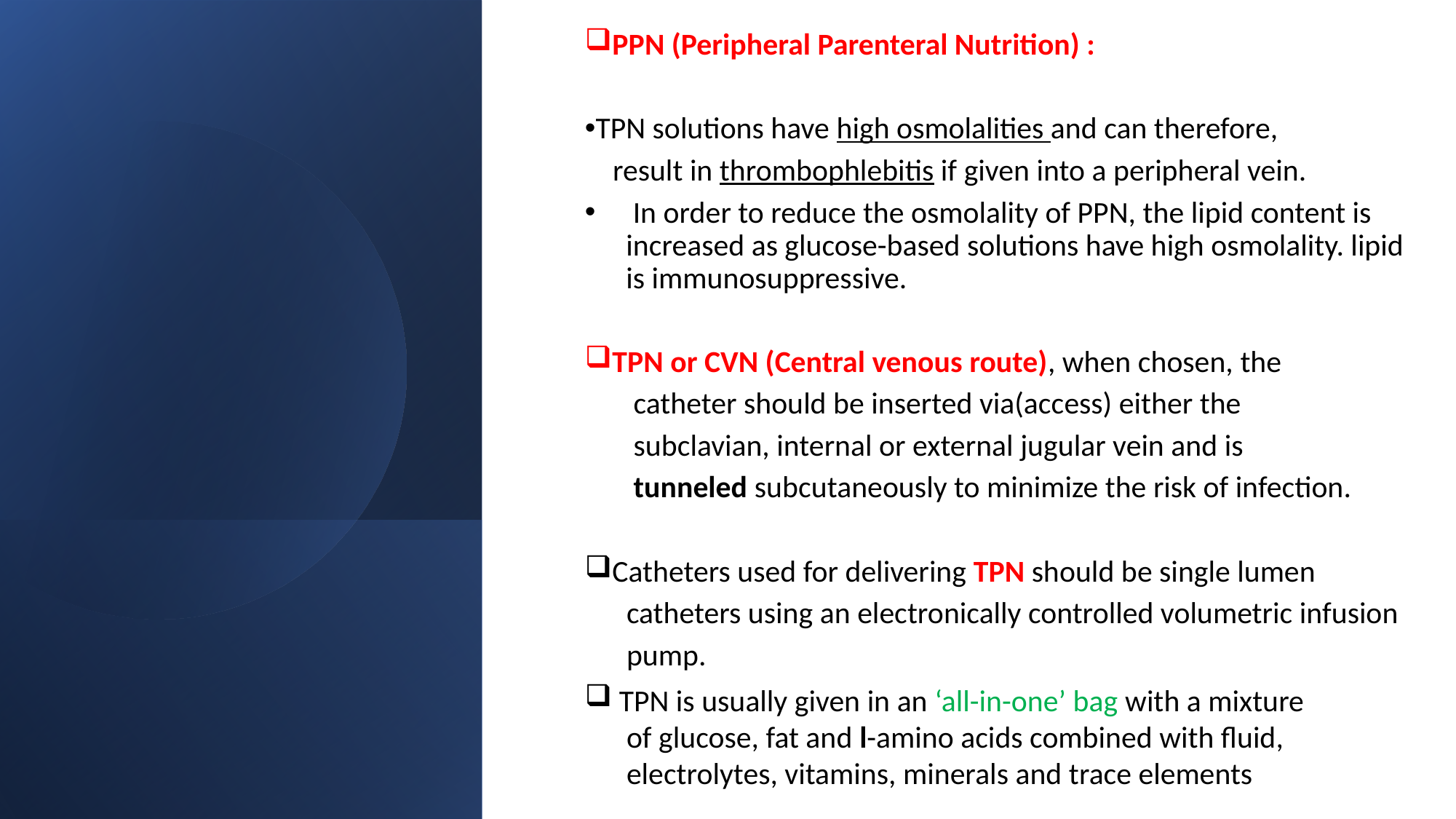

PPN (Peripheral Parenteral Nutrition) :

TPN solutions have high osmolalities and can therefore,
    result in thrombophlebitis if given into a peripheral vein.
 In order to reduce the osmolality of PPN, the lipid content is increased as glucose-based solutions have high osmolality. lipid is immunosuppressive.

TPN or CVN (Central venous route), when chosen, the
       catheter should be inserted via(access) either the
       subclavian, internal or external jugular vein and is
       tunneled subcutaneously to minimize the risk of infection.

Catheters used for delivering TPN should be single lumen
      catheters using an electronically controlled volumetric infusion
      pump.
TPN is usually given in an ‘all-in-one’ bag with a mixture
      of glucose, fat and l-amino acids combined with fluid,
      electrolytes, vitamins, minerals and trace elements